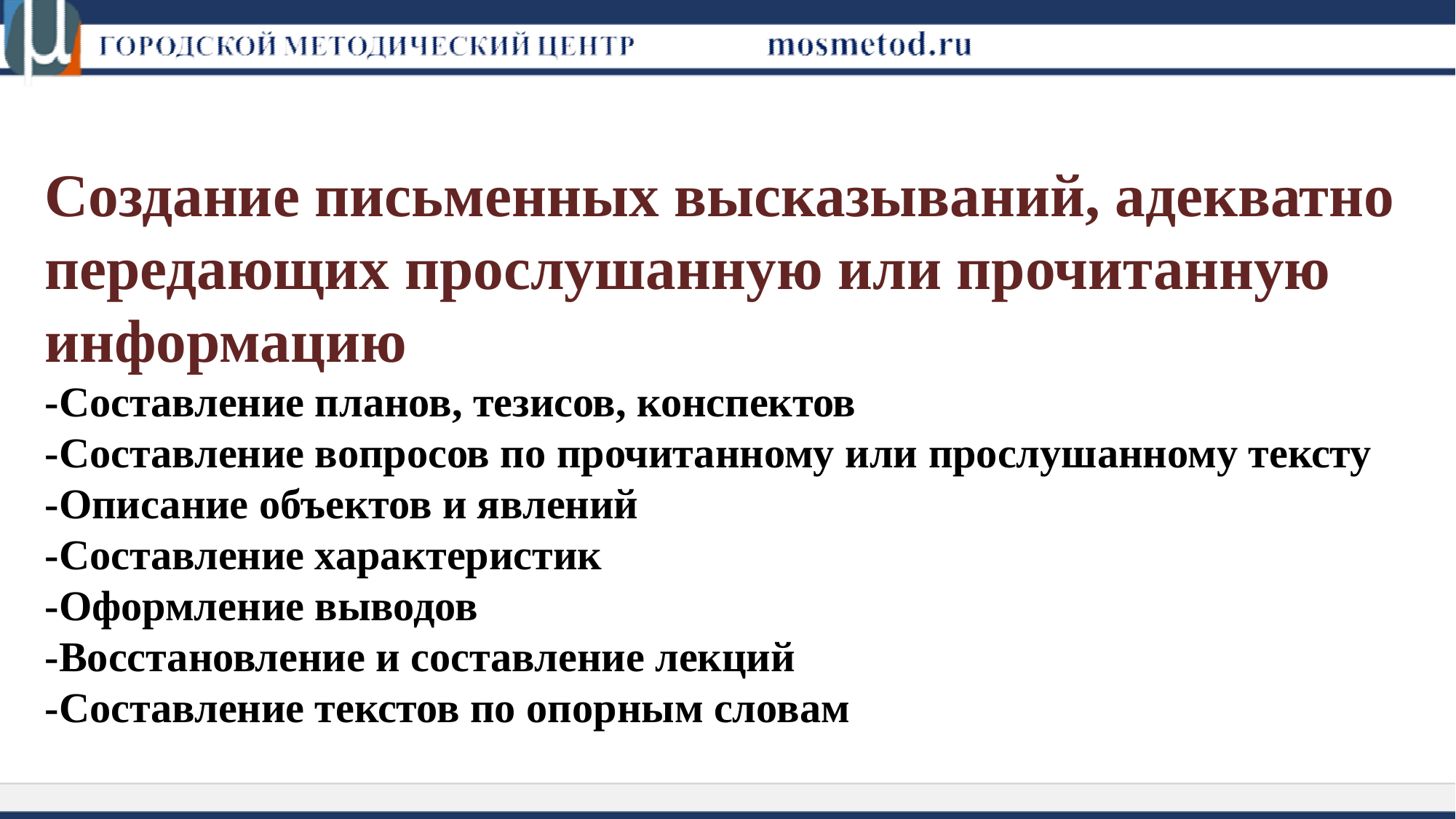

#
Создание письменных высказываний, адекватно передающих прослушанную или прочитанную информацию
-Составление планов, тезисов, конспектов
-Составление вопросов по прочитанному или прослушанному тексту
-Описание объектов и явлений
-Составление характеристик
-Оформление выводов
-Восстановление и составление лекций
-Составление текстов по опорным словам